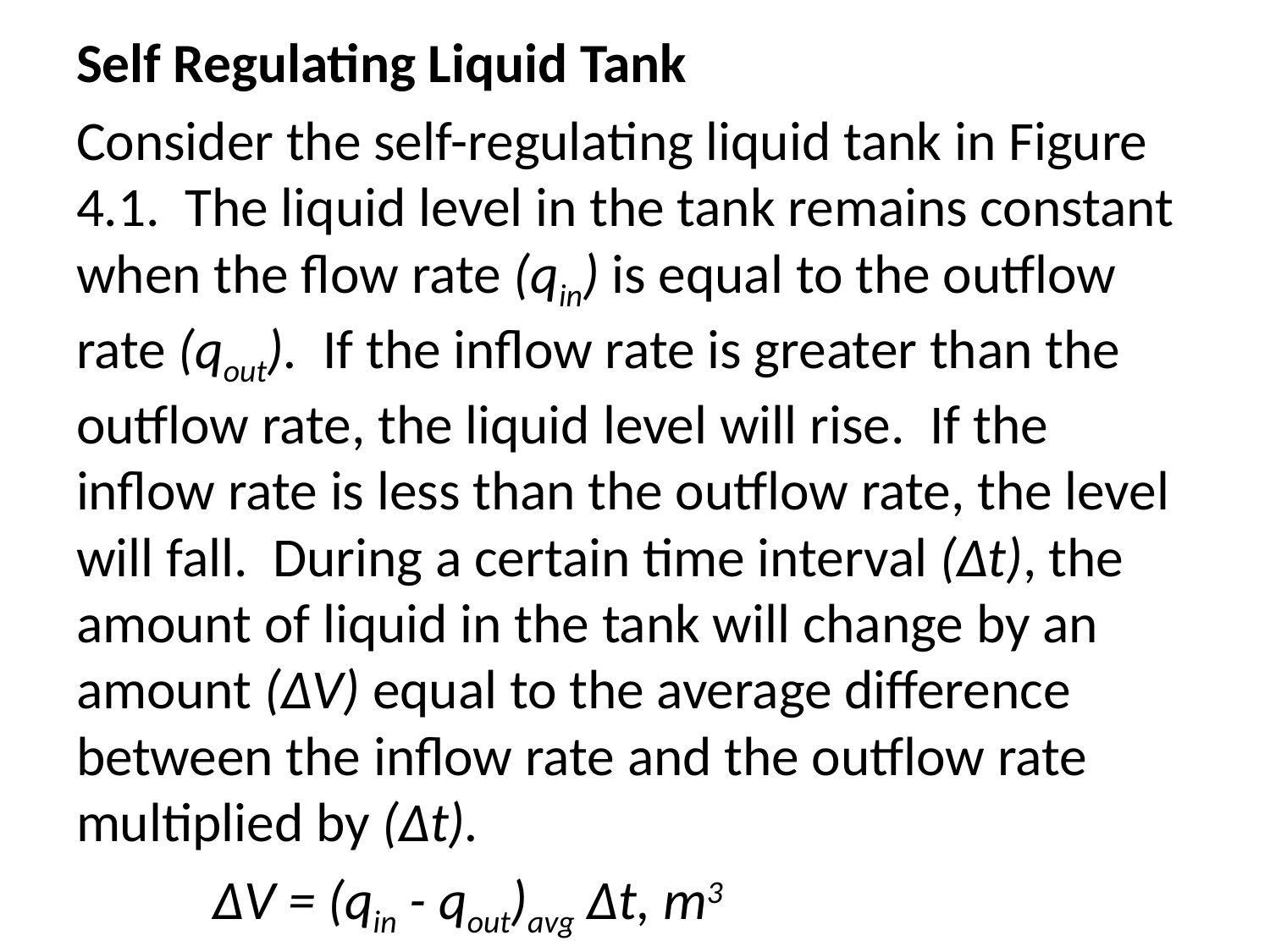

Self Regulating Liquid Tank
Consider the self-regulating liquid tank in Figure 4.1.  The liquid level in the tank remains constant when the flow rate (qin) is equal to the outflow rate (qout).  If the inflow rate is greater than the outflow rate, the liquid level will rise.  If the inflow rate is less than the outflow rate, the level will fall.  During a certain time interval (∆t), the amount of liquid in the tank will change by an amount (∆V) equal to the average difference between the inflow rate and the outflow rate multiplied by (∆t).
		 ∆V = (qin - qout)avg ∆t, m3